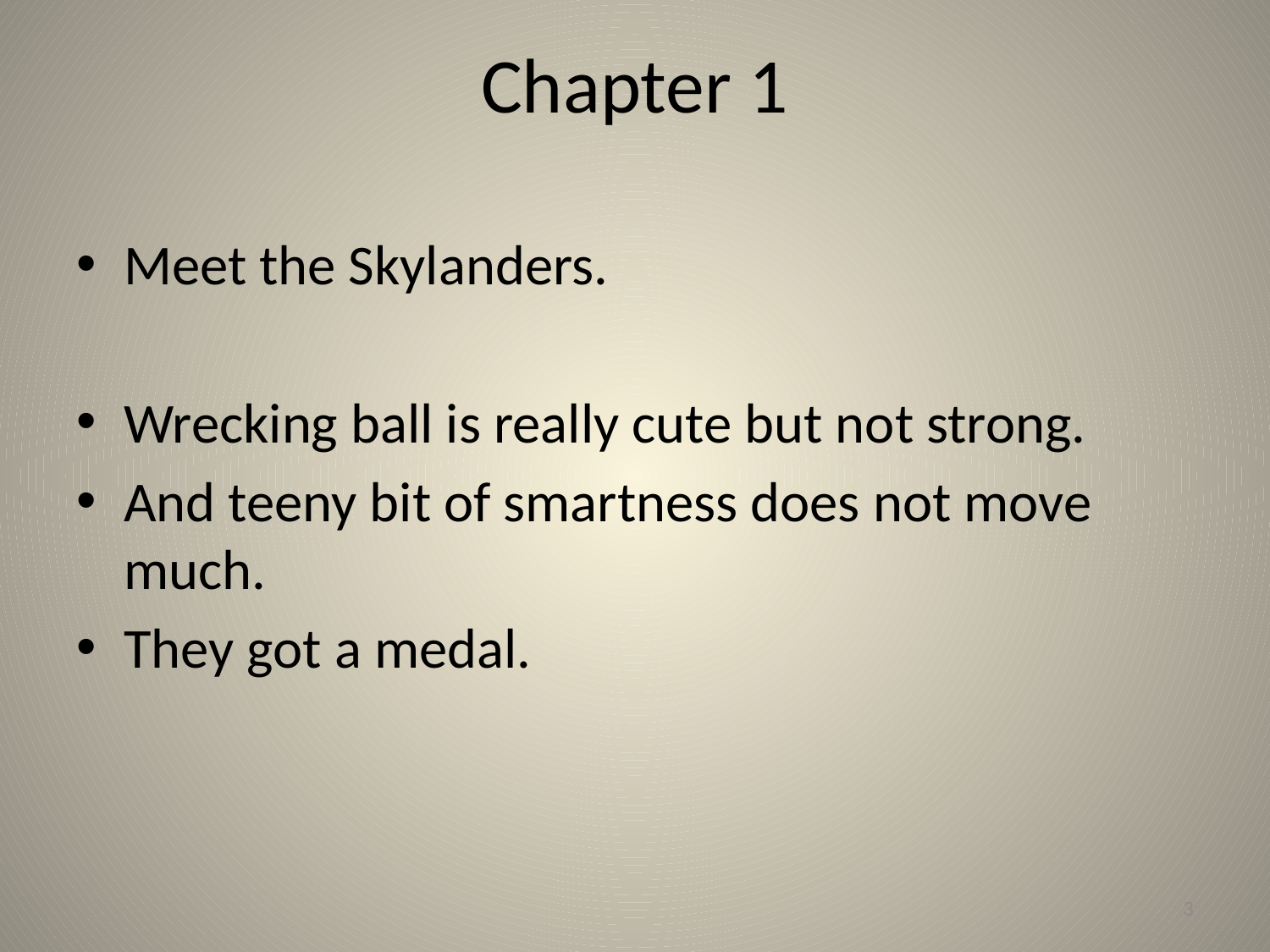

# Chapter 1
Meet the Skylanders.

Wrecking ball is really cute but not strong.
And teeny bit of smartness does not move much.
They got a medal.
3